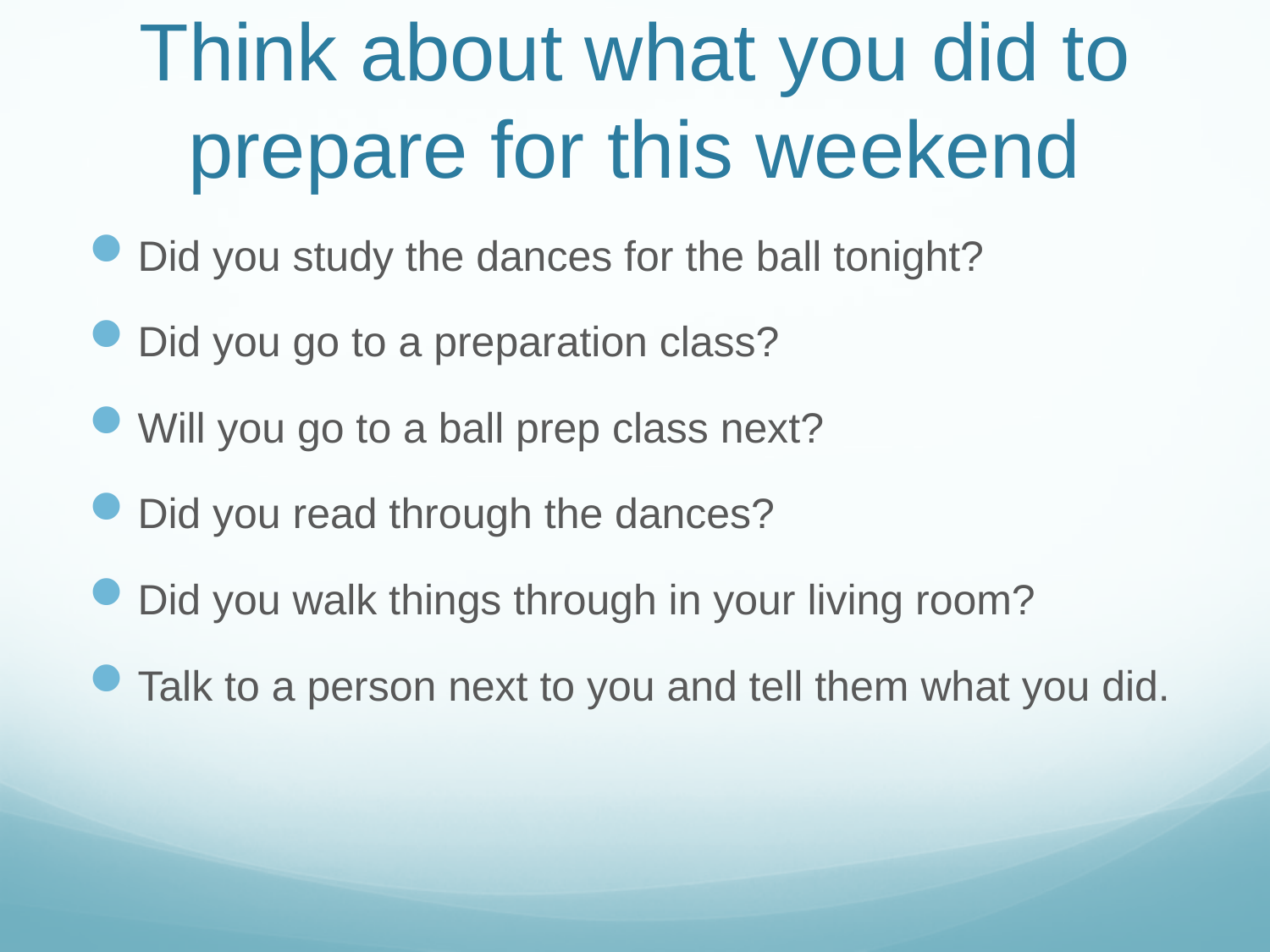

# Think about what you did to prepare for this weekend
Did you study the dances for the ball tonight?
Did you go to a preparation class?
Will you go to a ball prep class next?
Did you read through the dances?
Did you walk things through in your living room?
Talk to a person next to you and tell them what you did.